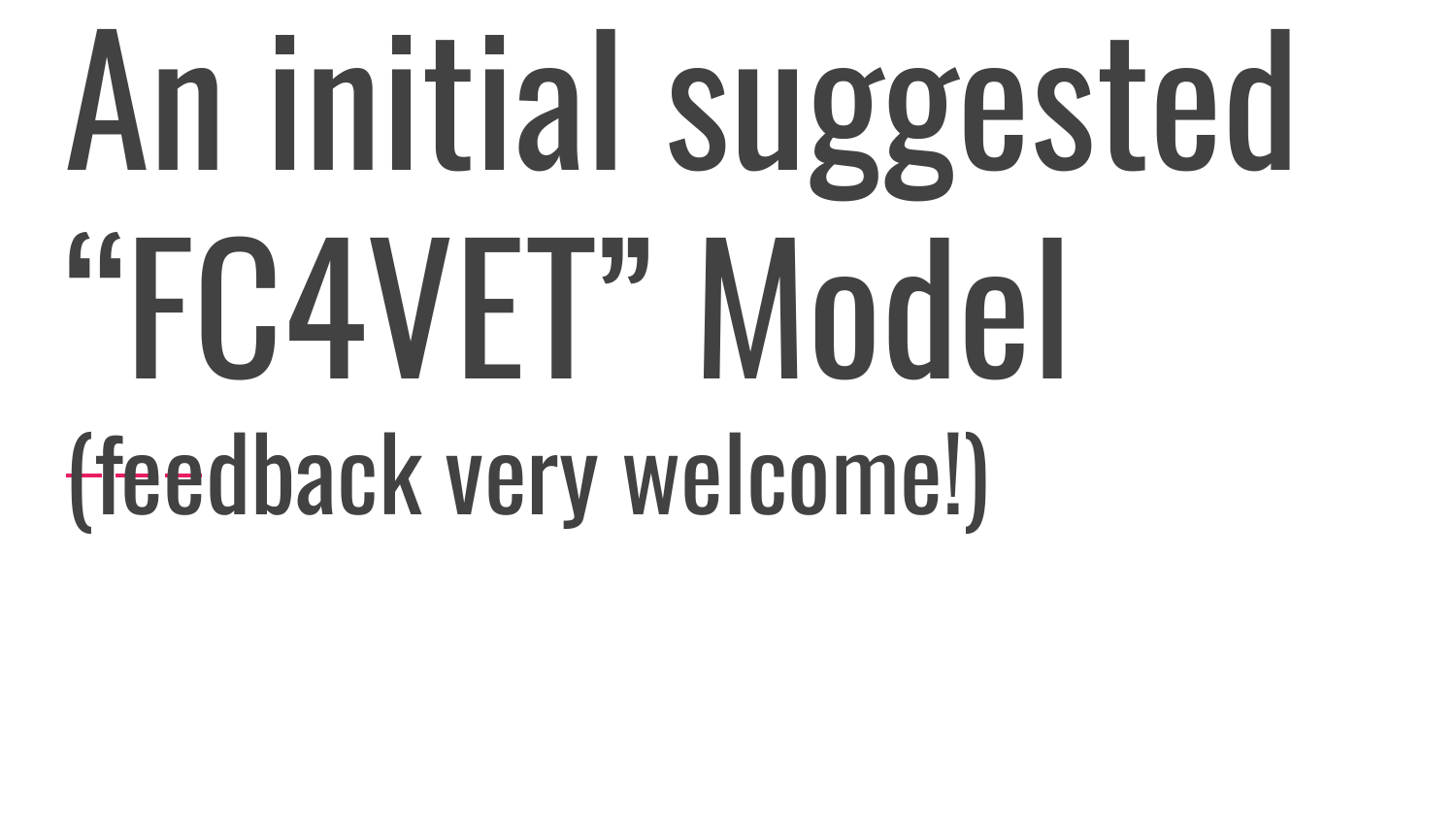

# An initial suggested “FC4VET” Model (feedback very welcome!)